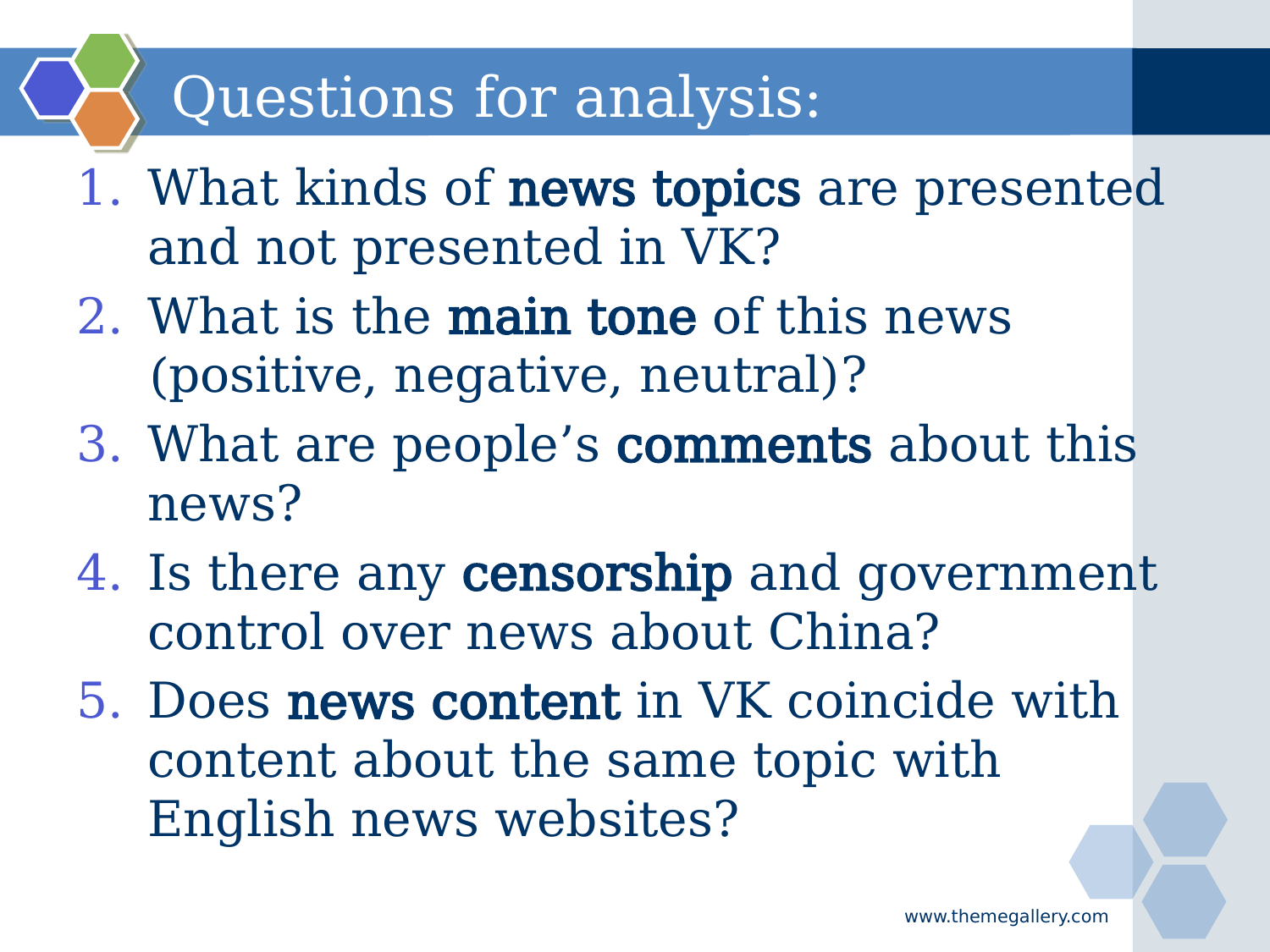

# Questions for analysis:
What kinds of news topics are presented and not presented in VK?
What is the main tone of this news (positive, negative, neutral)?
What are people’s comments about this news?
Is there any censorship and government control over news about China?
Does news content in VK coincide with content about the same topic with English news websites?
www.themegallery.com